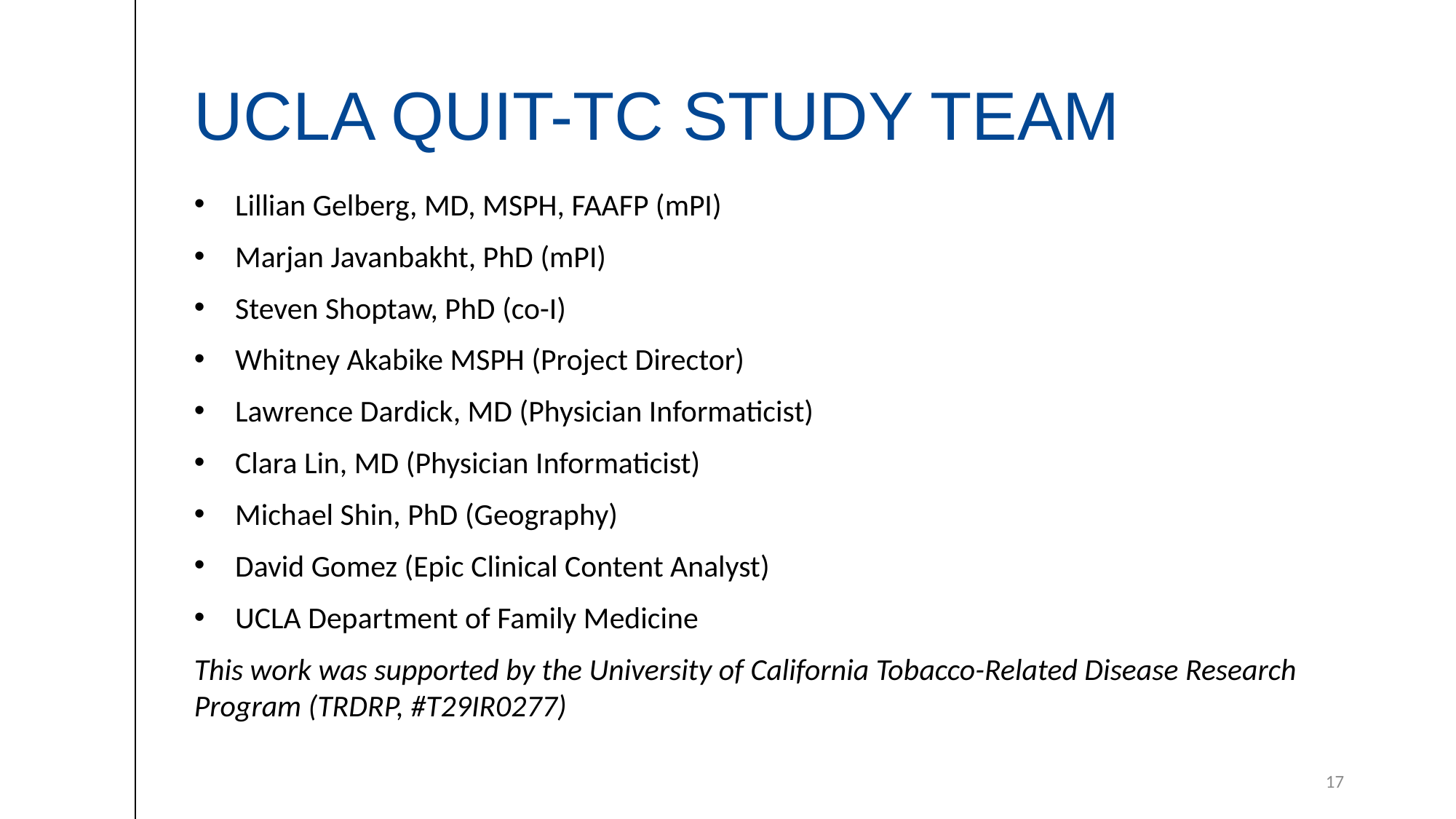

# UCLA QUIT-TC Study team
Lillian Gelberg, MD, MSPH, FAAFP (mPI)
Marjan Javanbakht, PhD (mPI)
Steven Shoptaw, PhD (co-I)
Whitney Akabike MSPH (Project Director)
Lawrence Dardick, MD (Physician Informaticist)
Clara Lin, MD (Physician Informaticist)
Michael Shin, PhD (Geography)
David Gomez (Epic Clinical Content Analyst)
UCLA Department of Family Medicine
This work was supported by the University of California Tobacco-Related Disease Research Program (TRDRP, #T29IR0277)

17